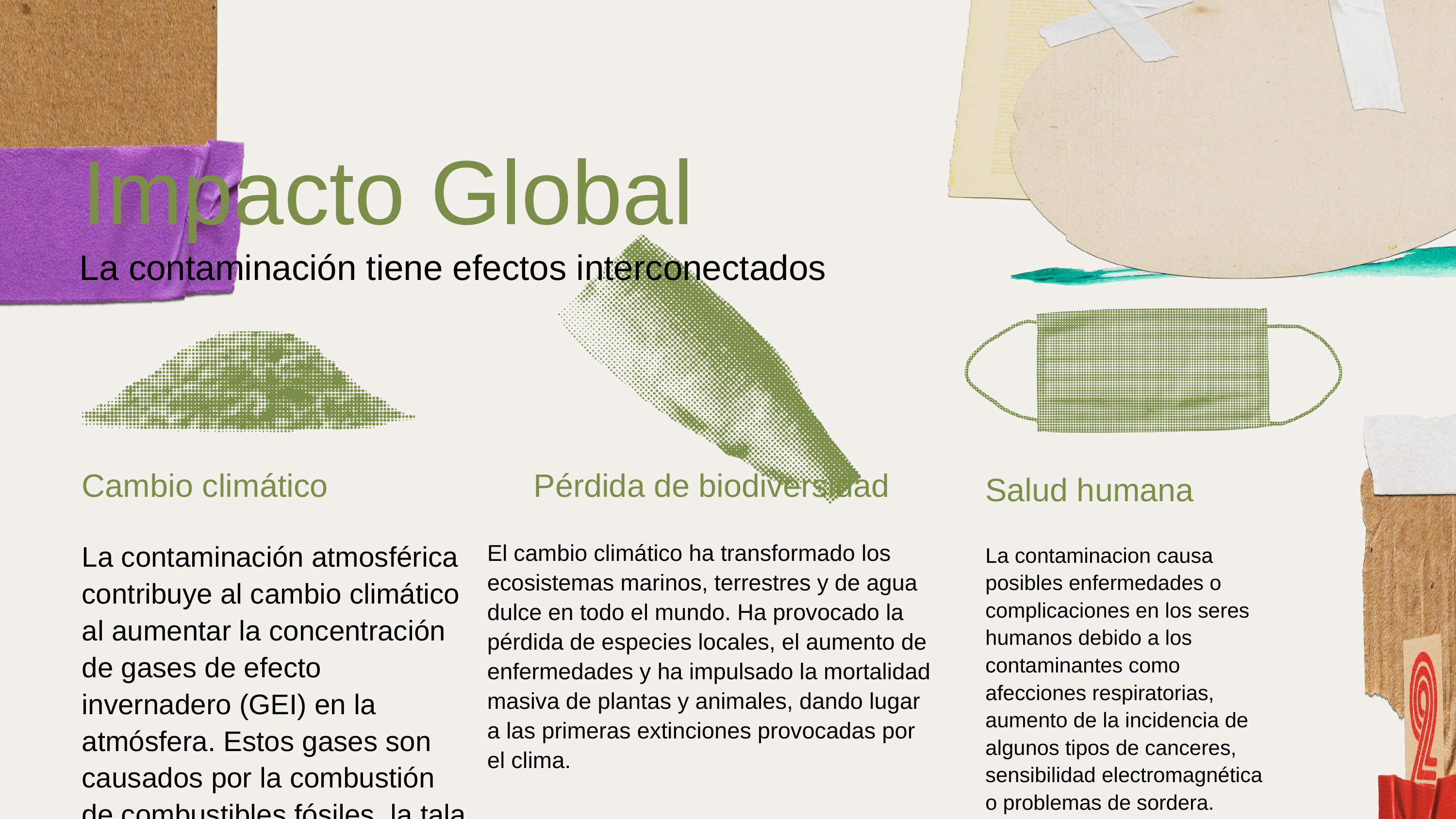

Impacto Global

La contaminación tiene efectos interconectados

Cambio climático
Pérdida de biodiversidad
Salud humana

La contaminación atmosférica contribuye al cambio climático al aumentar la concentración de gases de efecto invernadero (GEI) en la atmósfera. Estos gases son causados por la combustión de combustibles fósiles, la tala de bosques
El cambio climático ha transformado los ecosistemas marinos, terrestres y de agua dulce en todo el mundo. Ha provocado la pérdida de especies locales, el aumento de enfermedades y ha impulsado la mortalidad masiva de plantas y animales, dando lugar a las primeras extinciones provocadas por el clima.
La contaminacion causa posibles enfermedades o complicaciones en los seres humanos debido a los contaminantes como afecciones respiratorias, aumento de la incidencia de algunos tipos de canceres, sensibilidad electromagnética o problemas de sordera.